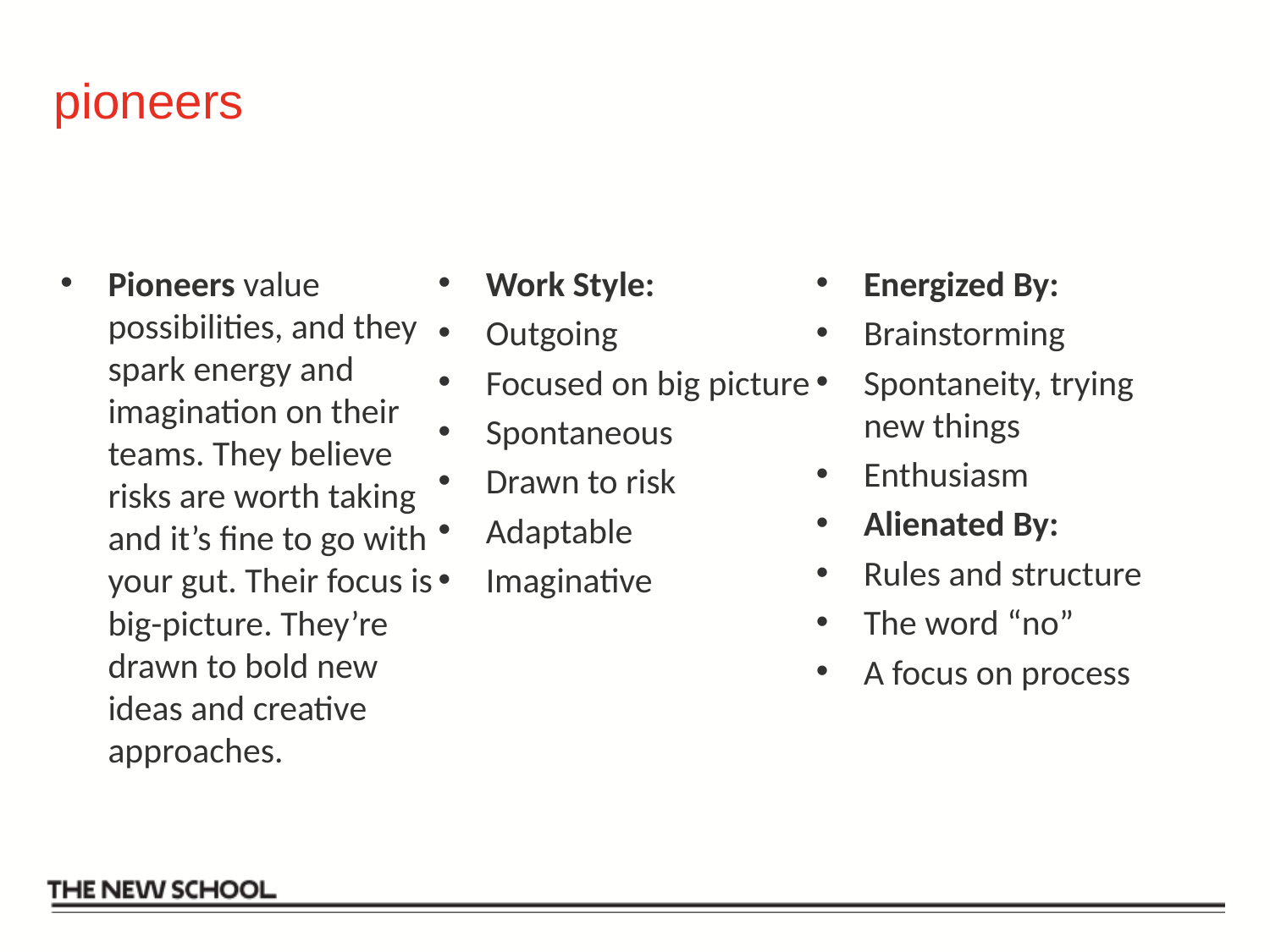

# pioneers
Pioneers value possibilities, and they spark energy and imagination on their teams. They believe risks are worth taking and it’s fine to go with your gut. Their focus is big-picture. They’re drawn to bold new ideas and creative approaches.

Work Style:
Outgoing
Focused on big picture
Spontaneous
Drawn to risk
Adaptable
Imaginative

Energized By:
Brainstorming
Spontaneity, trying new things
Enthusiasm
Alienated By:
Rules and structure
The word “no”
A focus on process